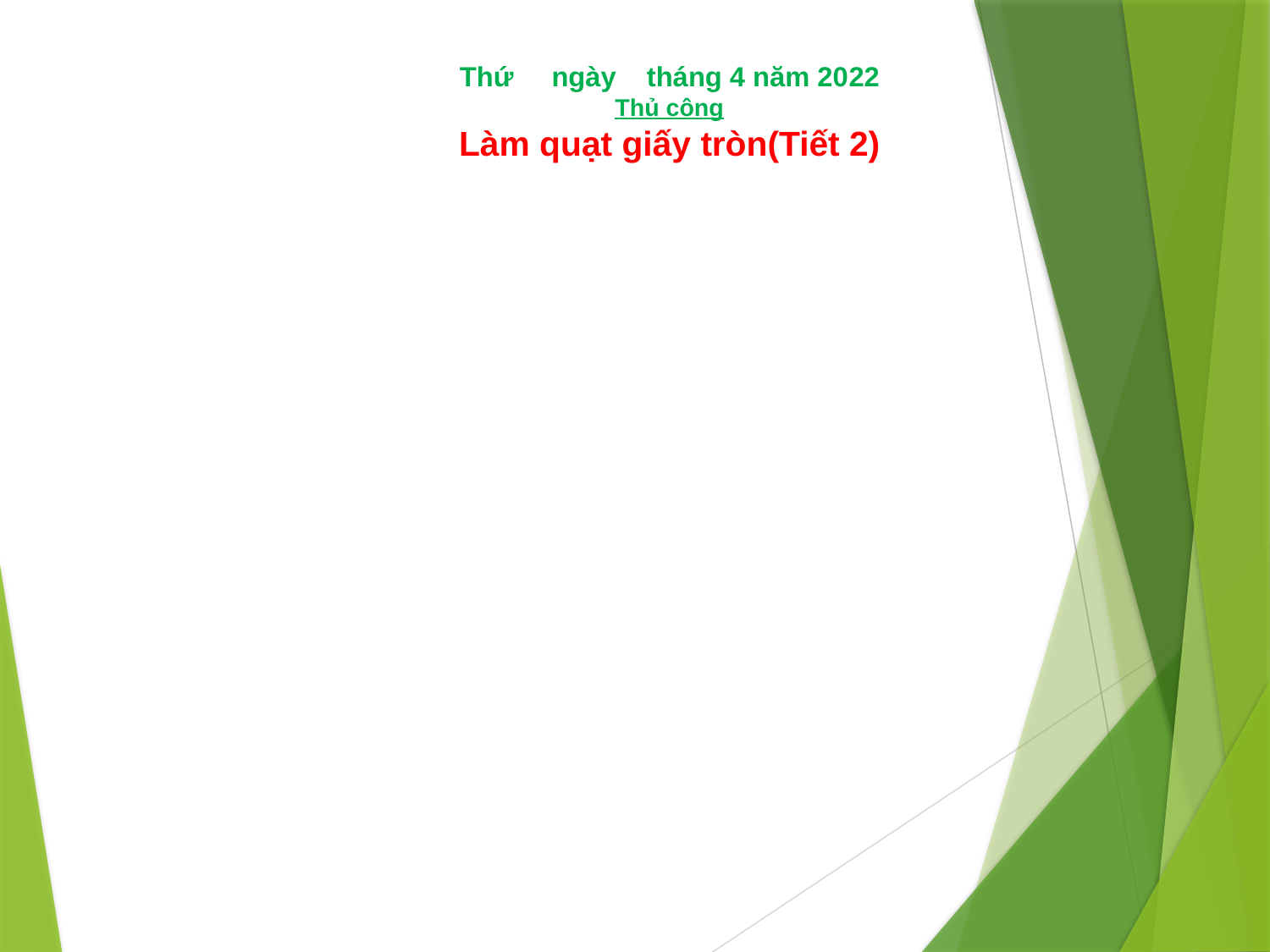

# Thứ     ngày    tháng 4 năm 2022 Thủ công Làm quạt giấy tròn(Tiết 2)